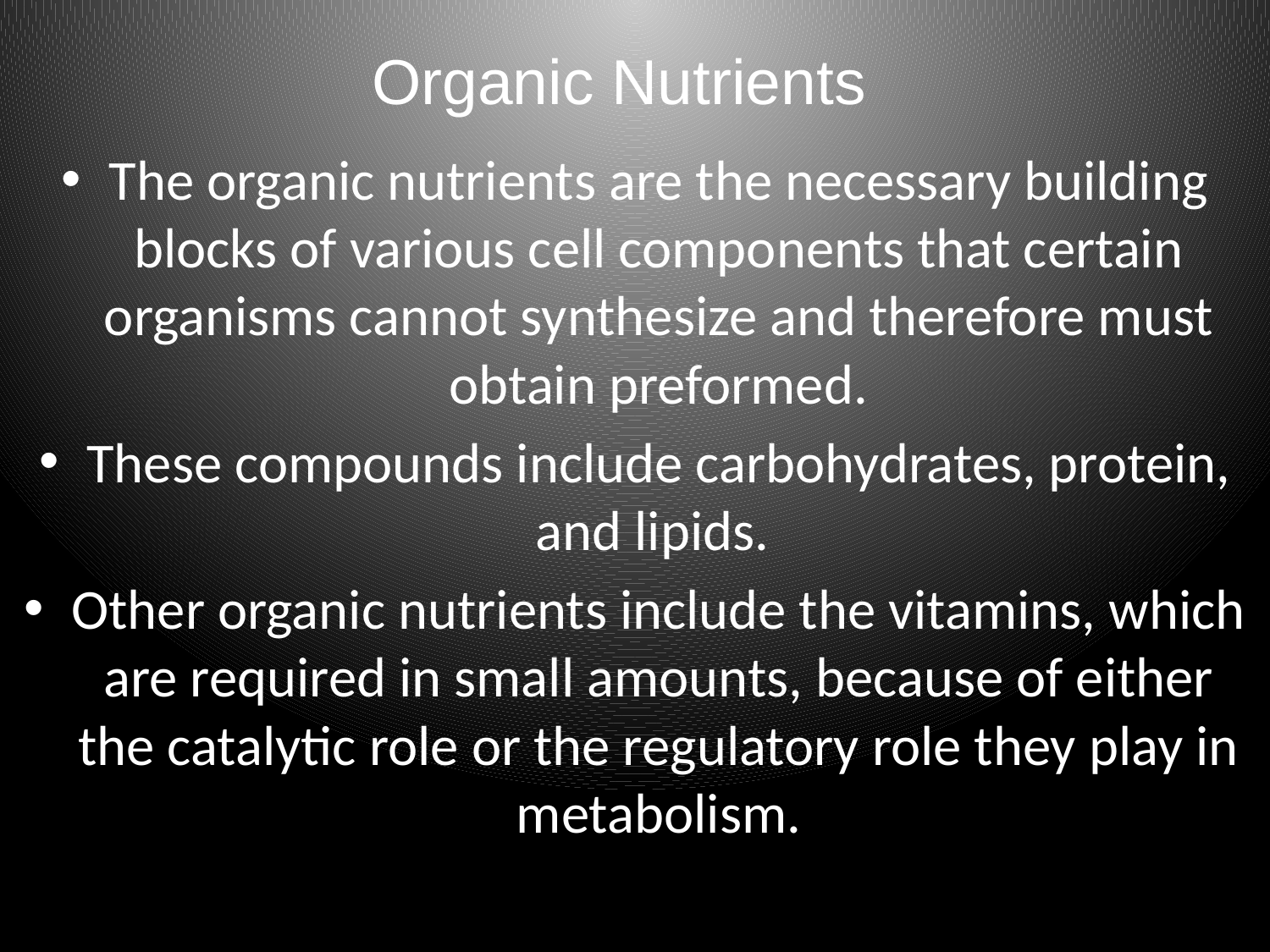

# Organic Nutrients
The organic nutrients are the necessary building blocks of various cell components that certain organisms cannot synthesize and therefore must obtain preformed.
These compounds include carbohydrates, protein, and lipids.
Other organic nutrients include the vitamins, which are required in small amounts, because of either the catalytic role or the regulatory role they play in metabolism.